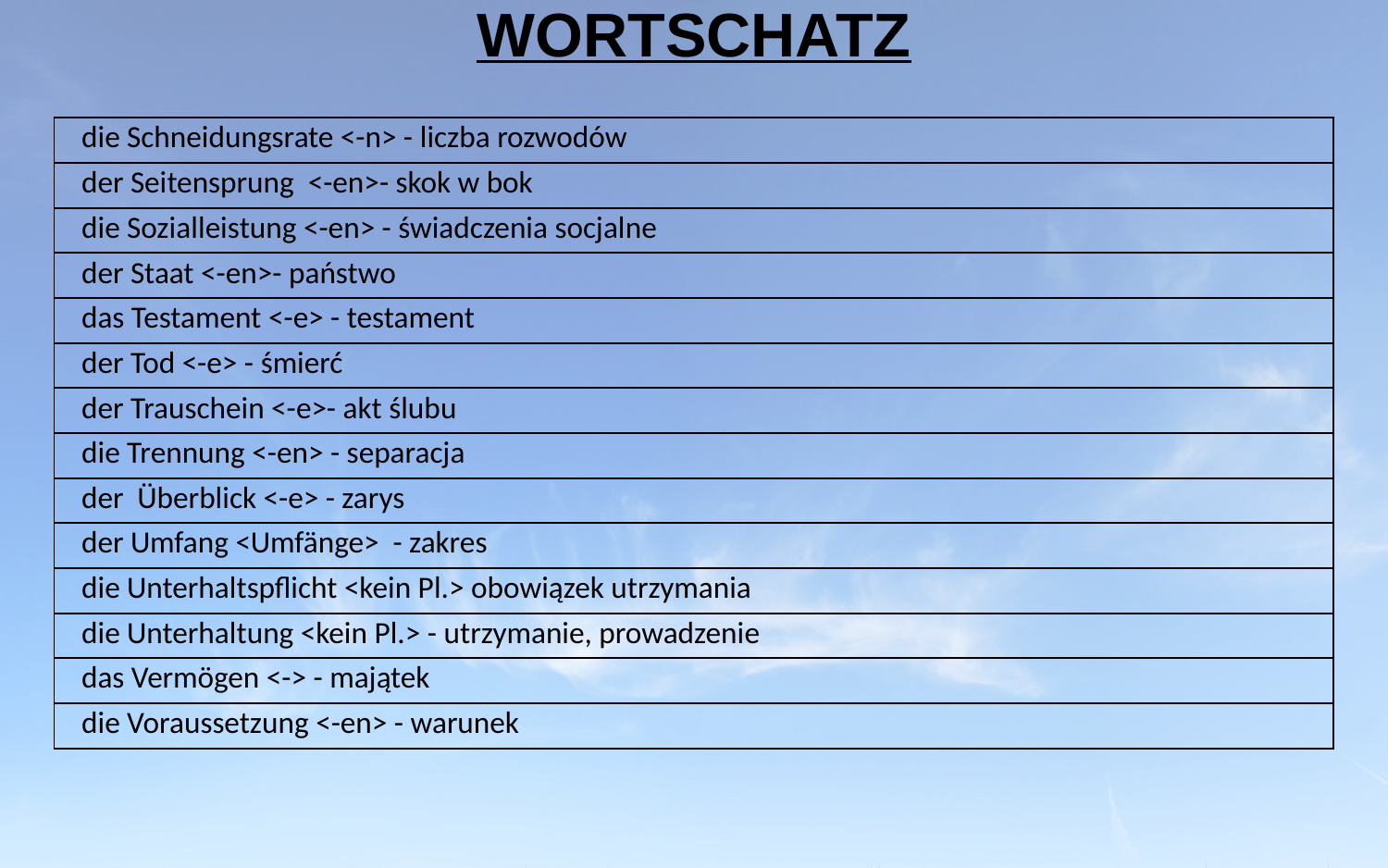

# Wortschatz
| die Schneidungsrate <-n> - liczba rozwodów |
| --- |
| der Seitensprung <-en>- skok w bok |
| die Sozialleistung <-en> - świadczenia socjalne |
| der Staat <-en>- państwo |
| das Testament <-e> - testament |
| der Tod <-e> - śmierć |
| der Trauschein <-e>- akt ślubu |
| die Trennung <-en> - separacja |
| der Überblick <-e> - zarys |
| der Umfang <Umfänge> - zakres |
| die Unterhaltspflicht <kein Pl.> obowiązek utrzymania |
| die Unterhaltung <kein Pl.> - utrzymanie, prowadzenie |
| das Vermögen <-> - majątek |
| die Voraussetzung <-en> - warunek |